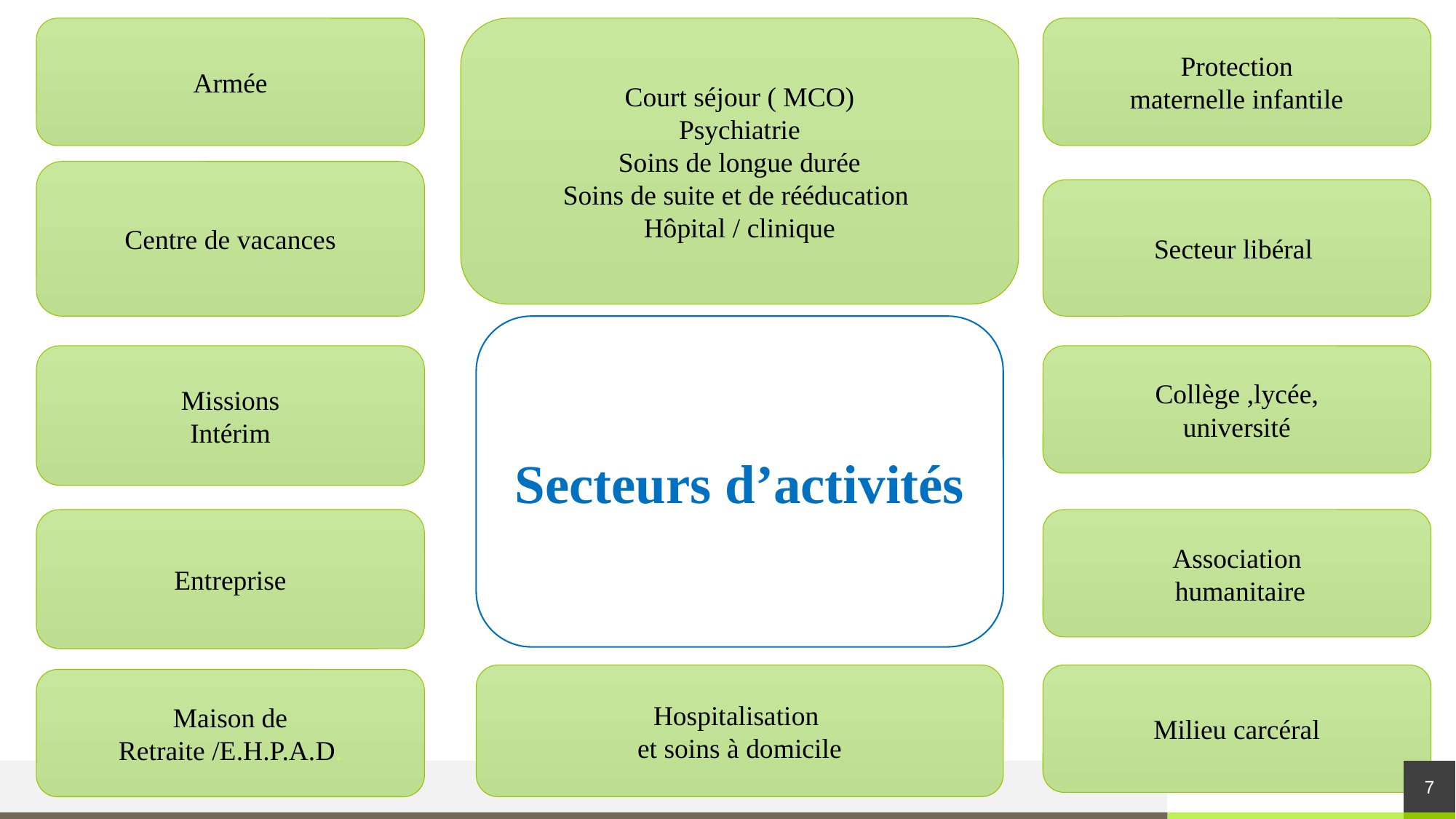

Court séjour ( MCO)
Psychiatrie
Soins de longue durée
Soins de suite et de rééducation
Hôpital / clinique
Armée
Protection
maternelle infantile
Centre de vacances
Secteur libéral
Secteurs d’activités
Missions
Intérim
Collège ,lycée,
université
Entreprise
Association
 humanitaire

Hospitalisation
et soins à domicile
Milieu carcéral
Maison de
Retraite /E.H.P.A.D.
7